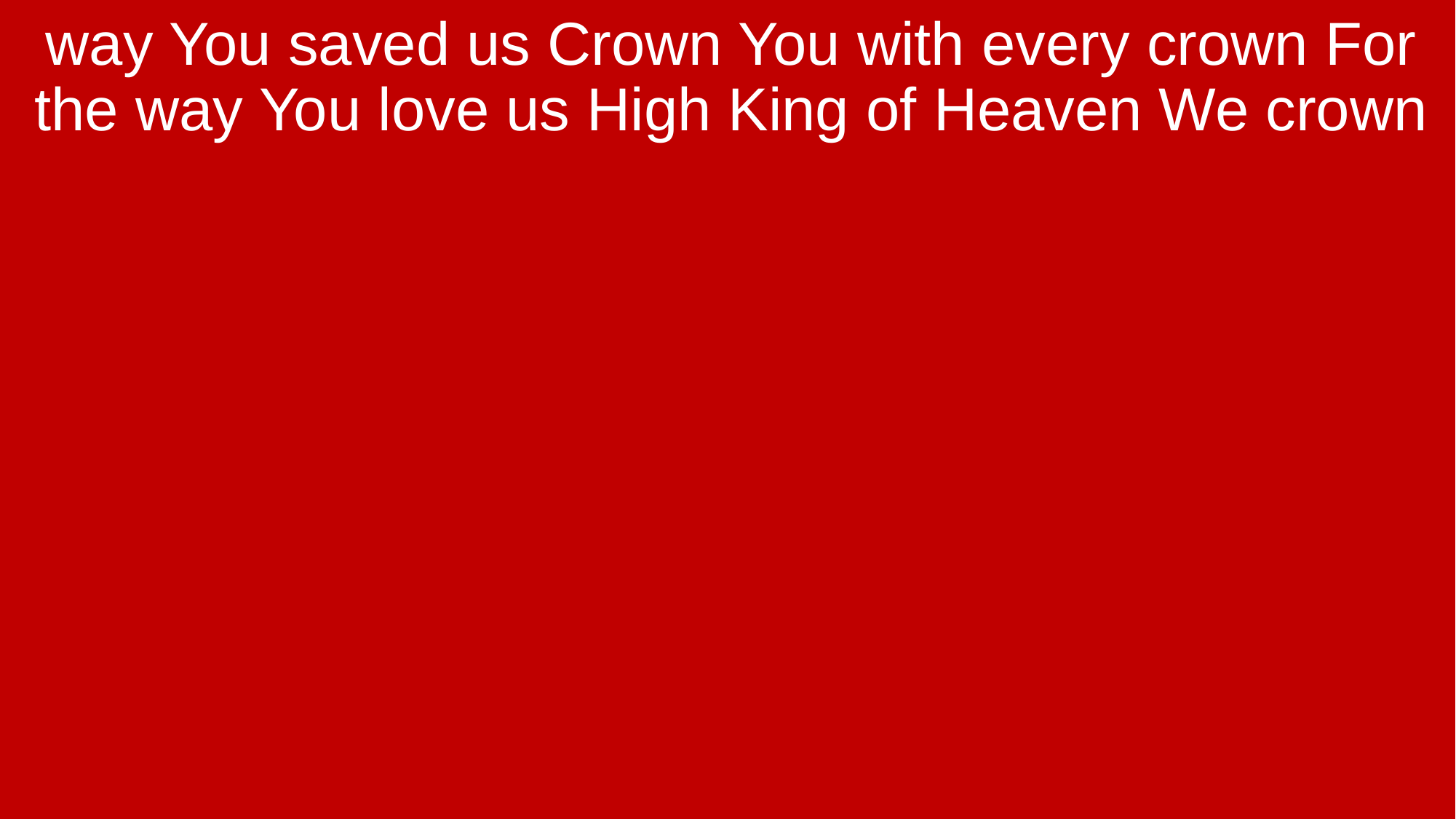

way You saved us Crown You with every crown For the way You love us High King of Heaven We crown